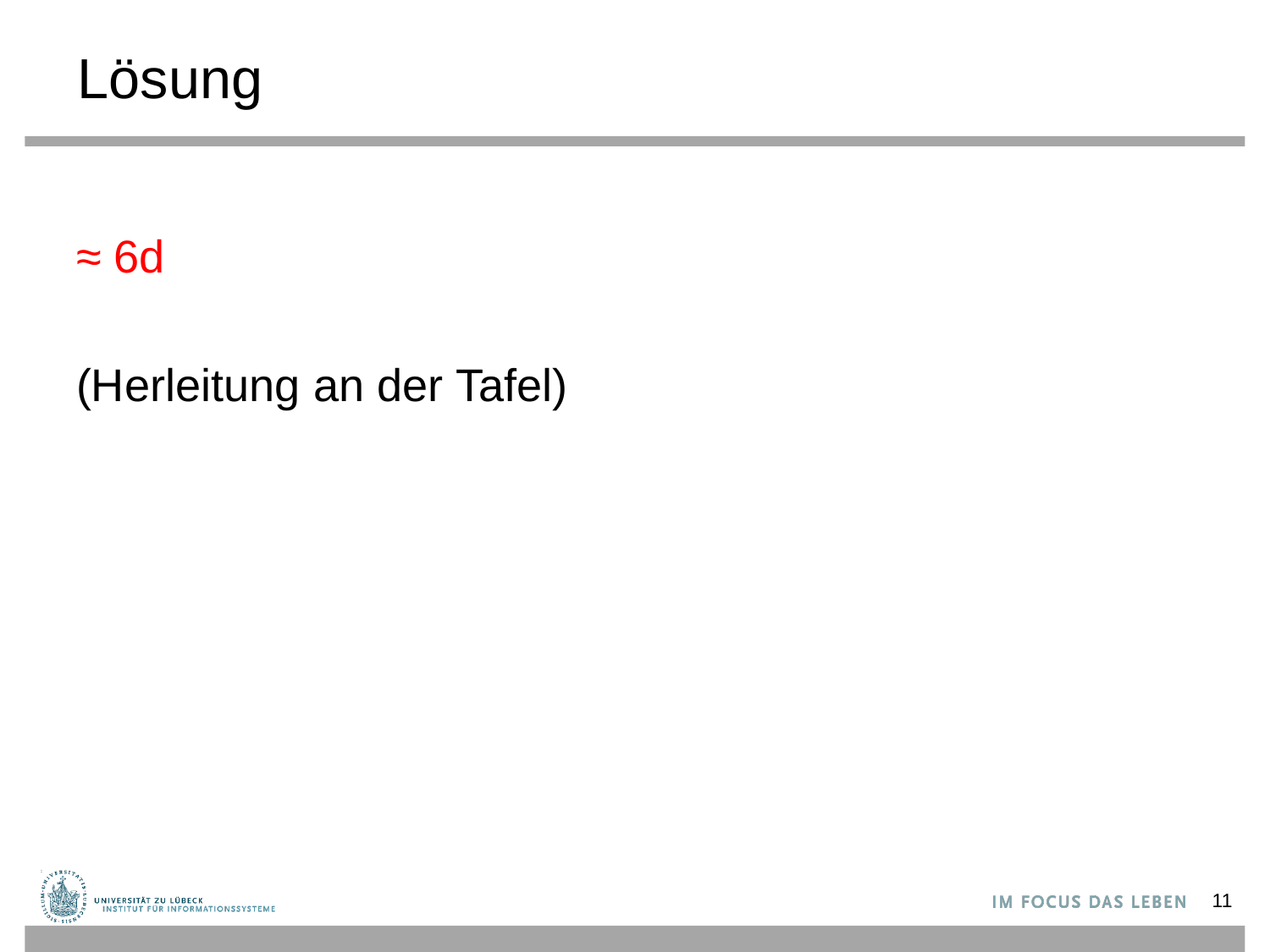

# Lösung
≈ 6d

(Herleitung an der Tafel)

11